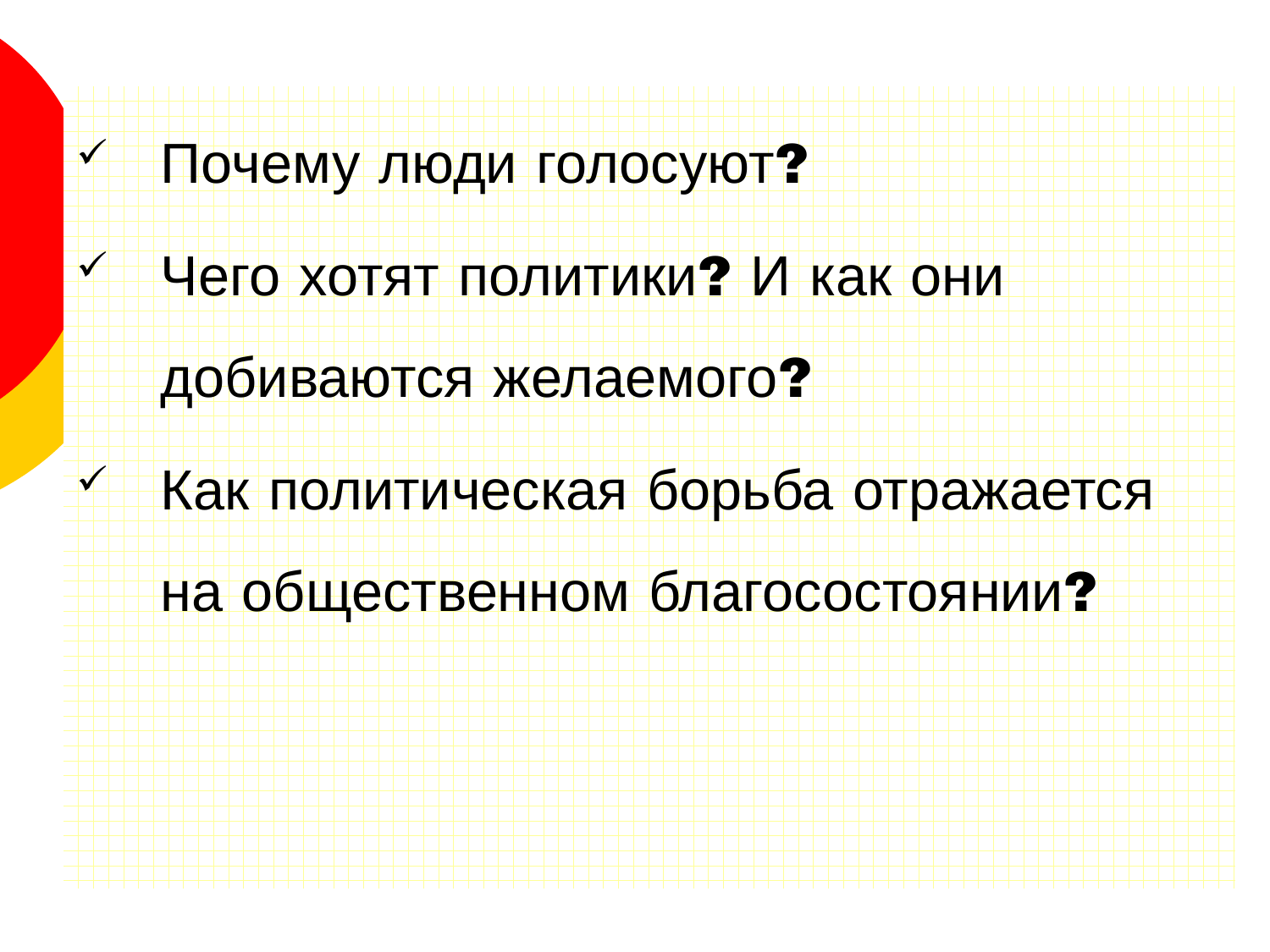

Почему люди голосуют?
Чего хотят политики? И как они добиваются желаемого?
Как политическая борьба отражается на общественном благосостоянии?